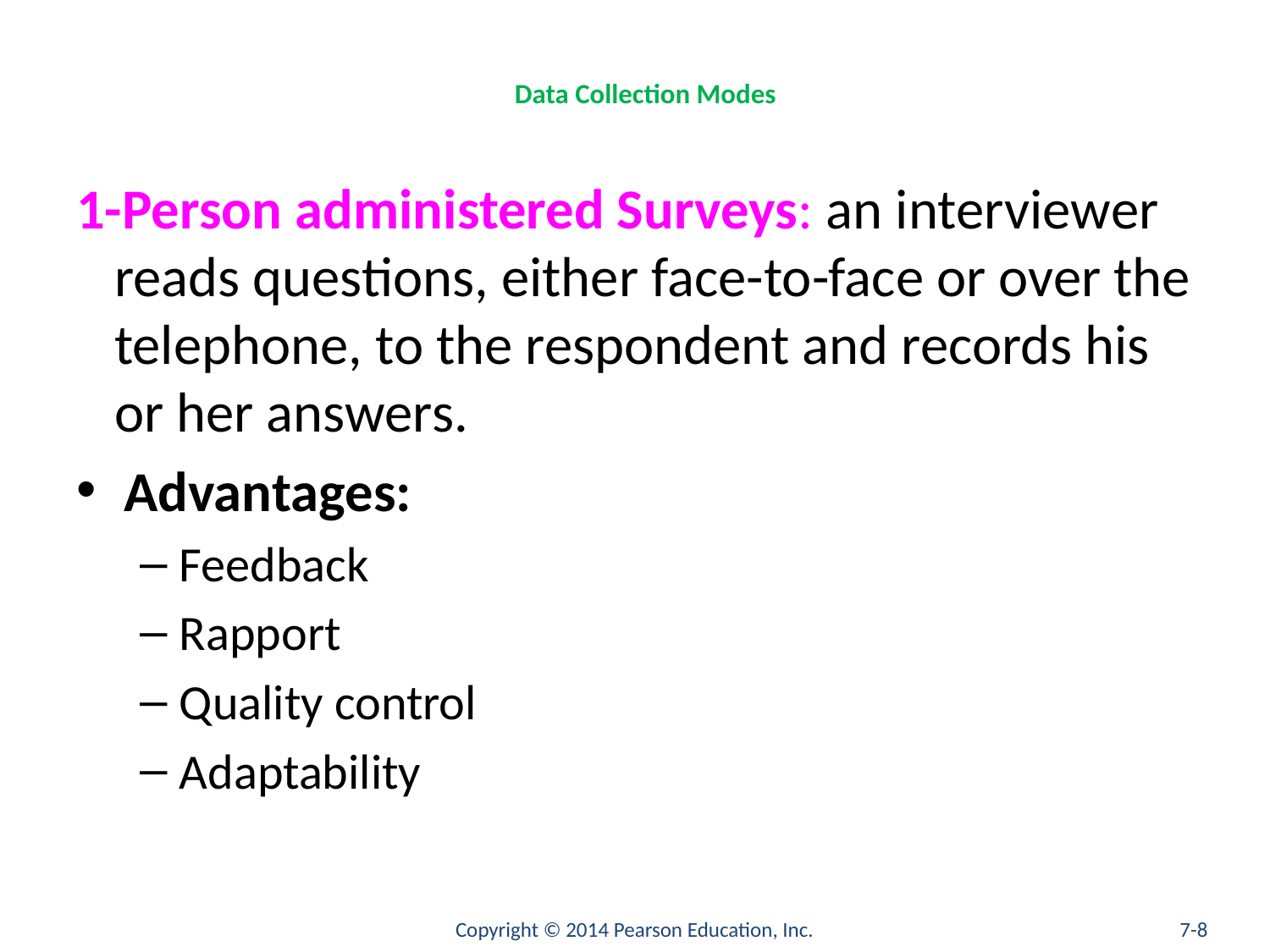

# Data Collection Modes
1-Person administered Surveys: an interviewer reads questions, either face-to-face or over the telephone, to the respondent and records his or her answers.
Advantages:
Feedback
Rapport
Quality control
Adaptability